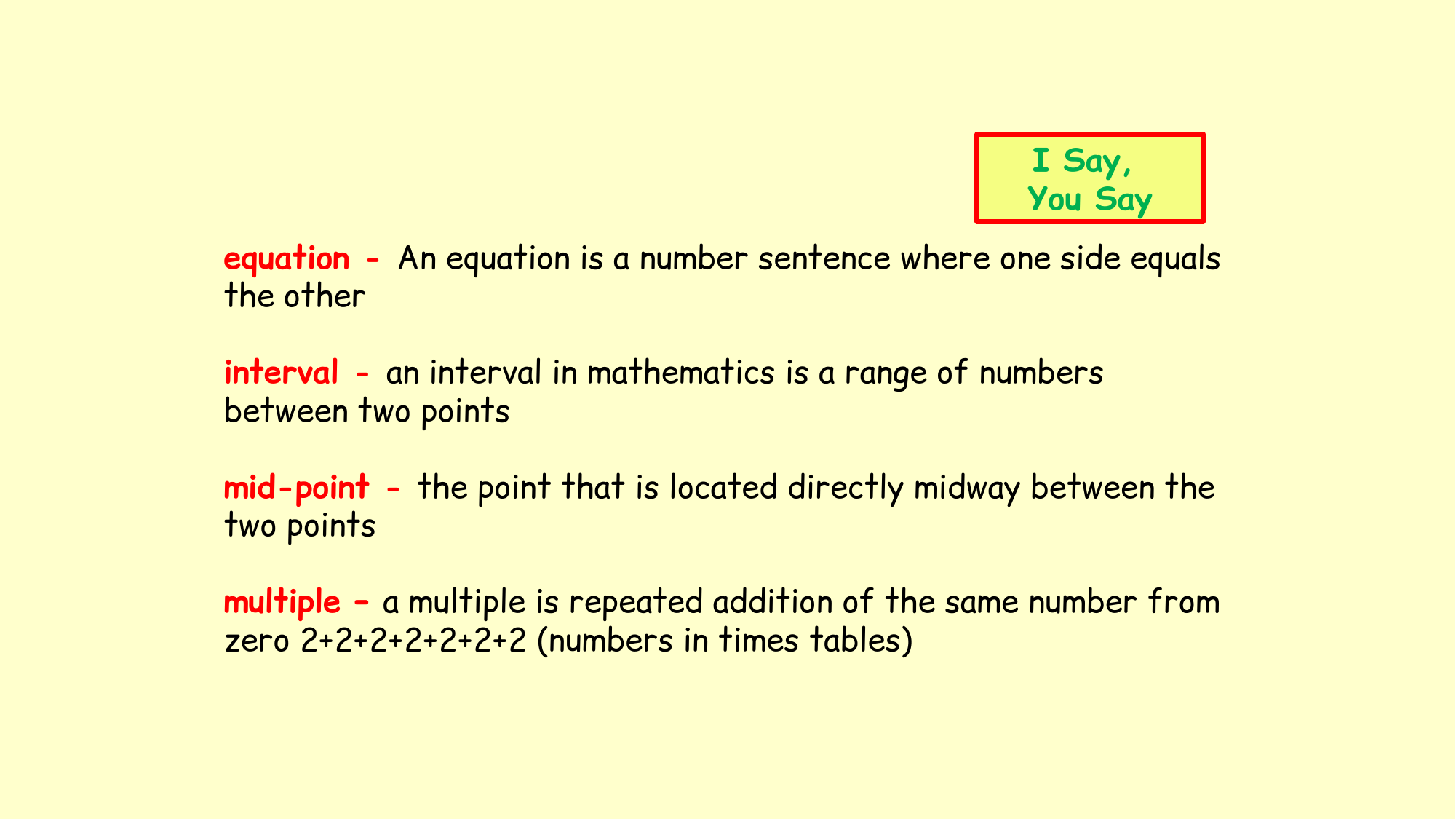

I Say,
You Say
equation - An equation is a number sentence where one side equals the other

interval - an interval in mathematics is a range of numbers between two points

mid-point - the point that is located directly midway between the two points

multiple – a multiple is repeated addition of the same number from zero 2+2+2+2+2+2+2 (numbers in times tables)